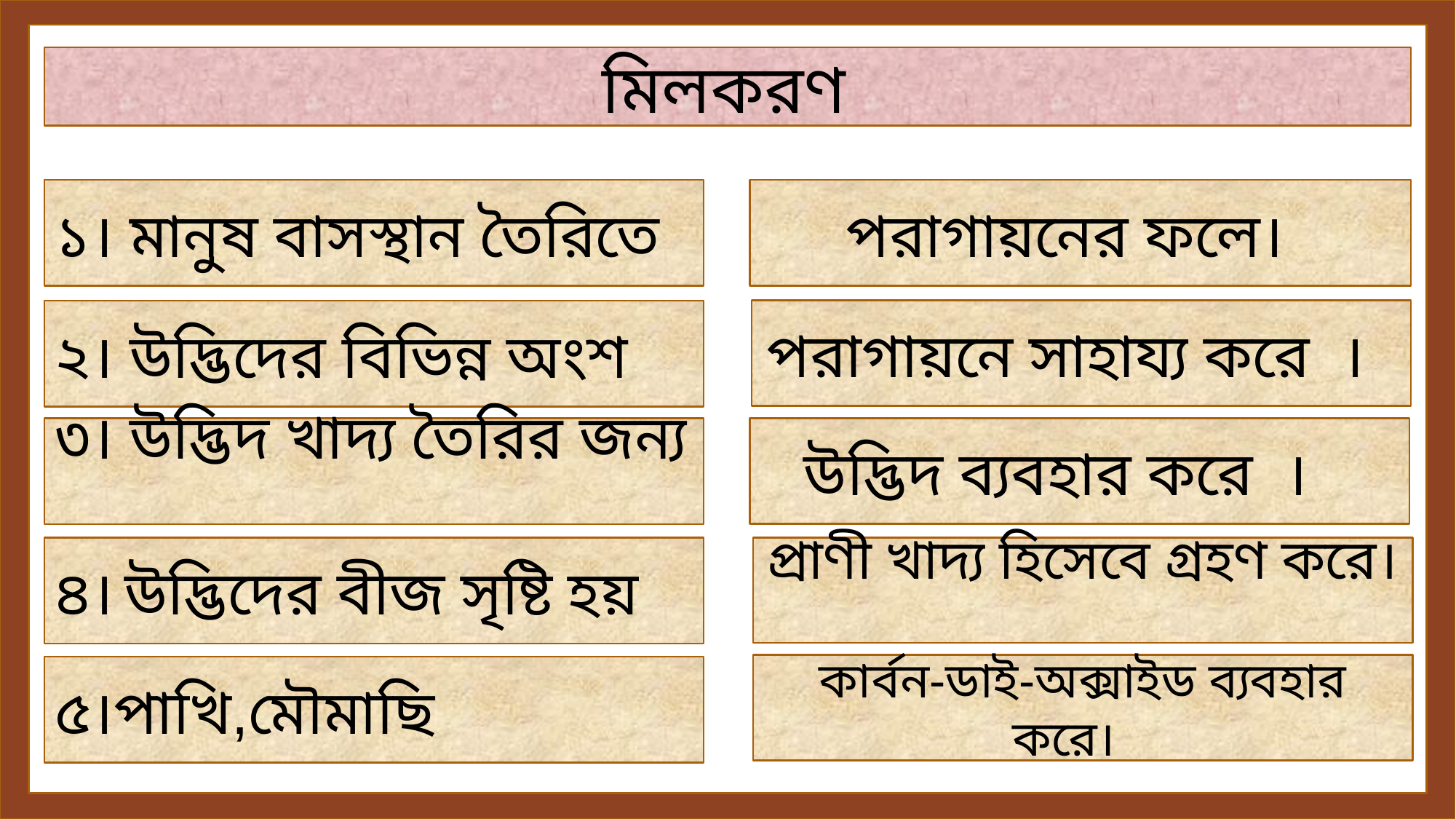

মিলকরণ
১। মানুষ বাসস্থান তৈরিতে
পরাগায়নের ফলে।

পরাগায়নে সাহায্য করে  ।
২। উদ্ভিদের বিভিন্ন অংশ
৩। উদ্ভিদ খাদ্য তৈরির জন্য
উদ্ভিদ ব্যবহার করে  ।
৪। উদ্ভিদের বীজ সৃষ্টি হয়
প্রাণী খাদ্য হিসেবে গ্রহণ করে।
কার্বন-ডাই-অক্সাইড ব্যবহার করে।
৫।পাখি,মৌমাছি